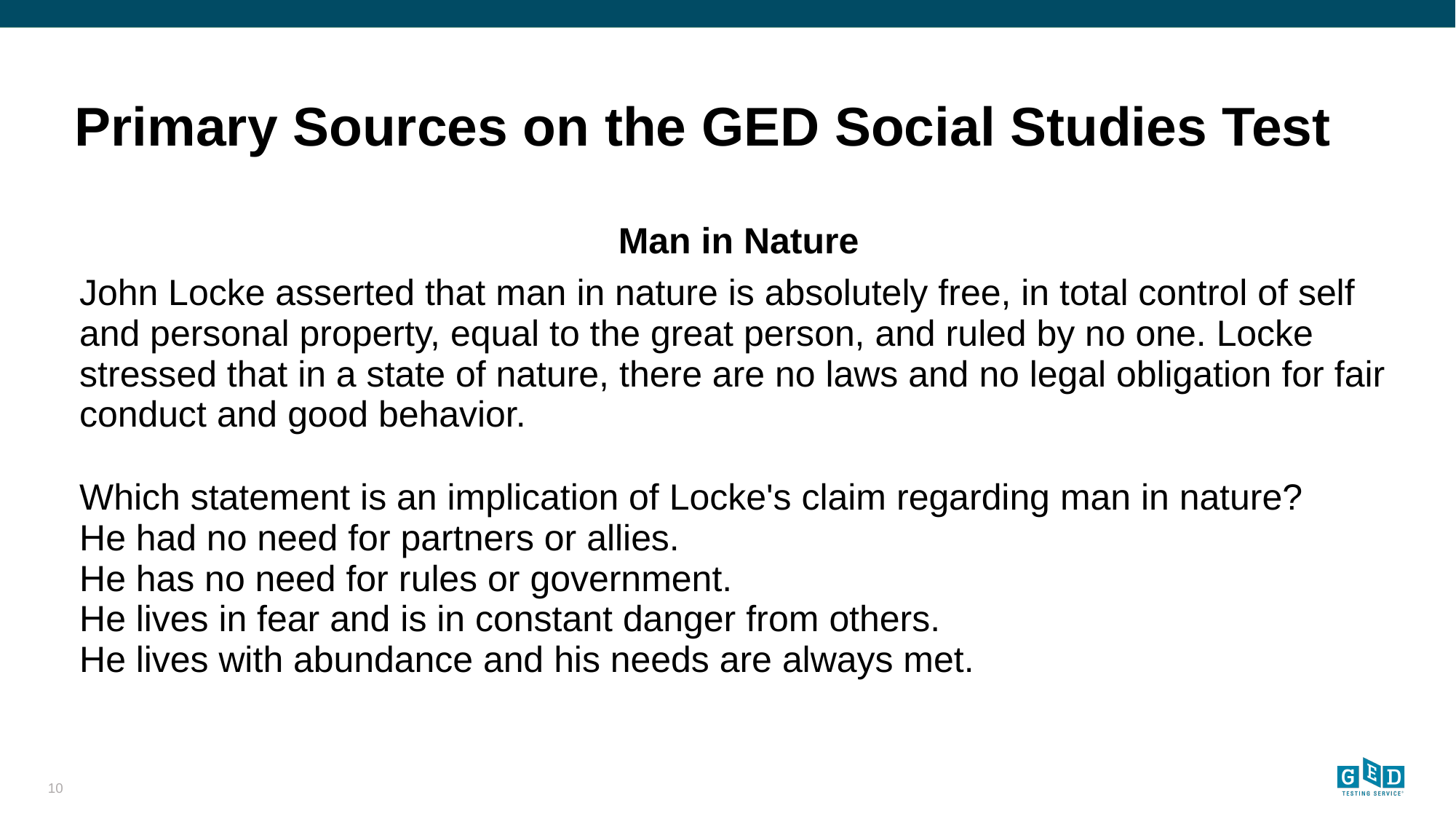

# Primary Sources on the GED Social Studies Test
| Man in Nature |
| --- |
| John Locke asserted that man in nature is absolutely free, in total control of self and personal property, equal to the great person, and ruled by no one. Locke stressed that in a state of nature, there are no laws and no legal obligation for fair conduct and good behavior. |
|  |
| Which statement is an implication of Locke's claim regarding man in nature? He had no need for partners or allies. He has no need for rules or government. He lives in fear and is in constant danger from others. He lives with abundance and his needs are always met. |
10